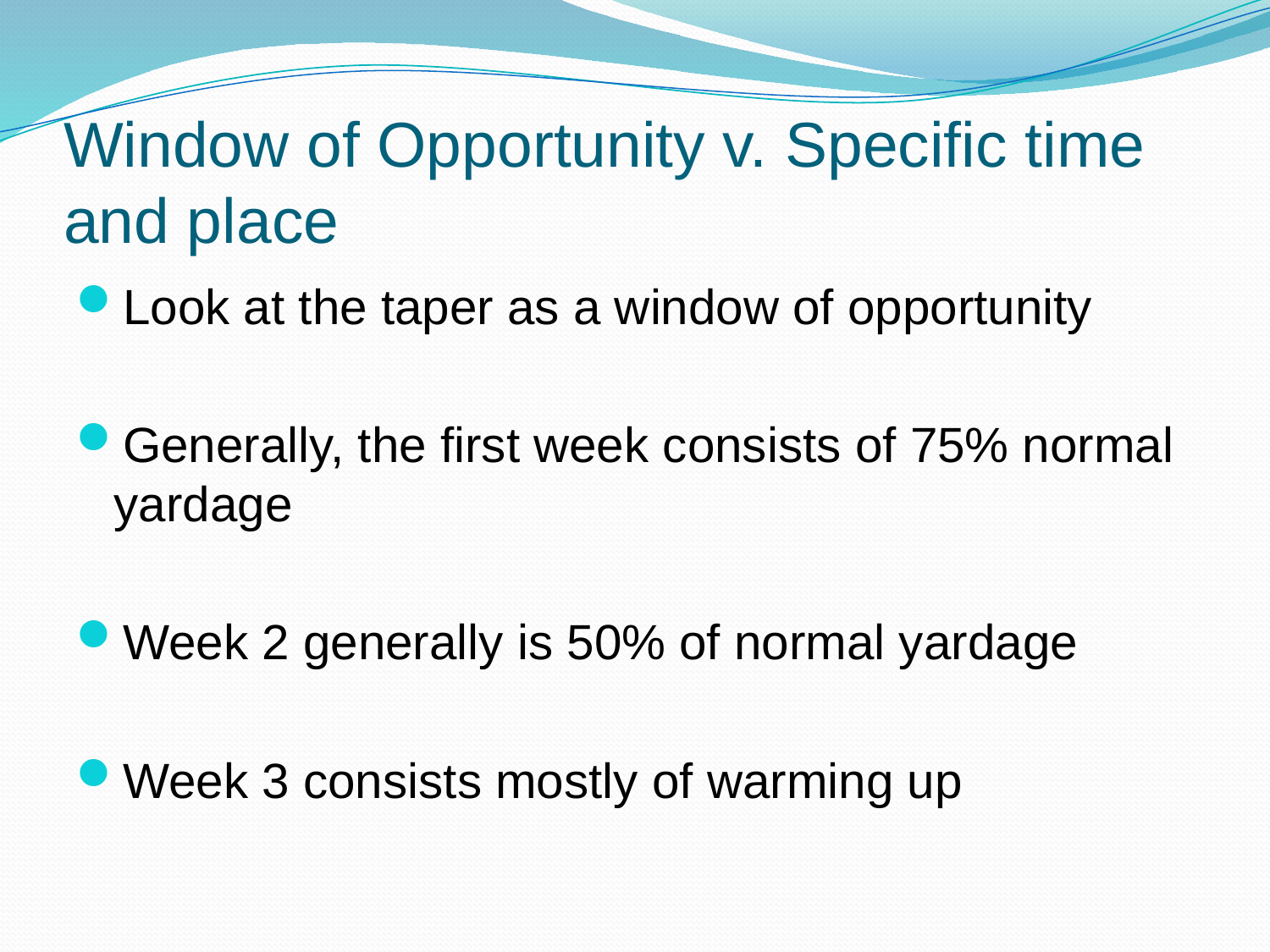

# Window of Opportunity v. Specific time and place
Look at the taper as a window of opportunity

Generally, the first week consists of 75% normal yardage

Week 2 generally is 50% of normal yardage

Week 3 consists mostly of warming up